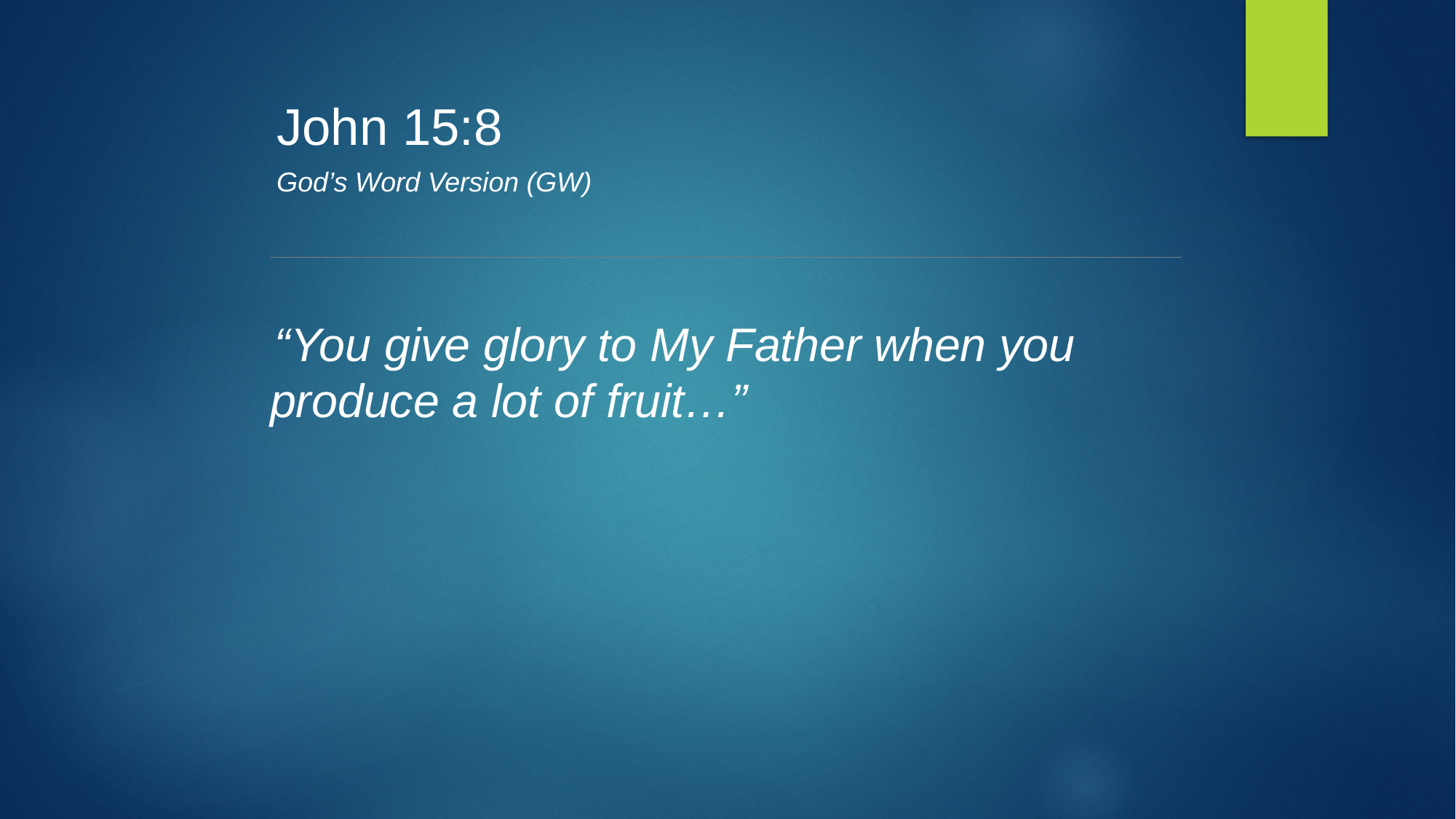

John 15:8
God’s Word Version (GW)

“You give glory to My Father when you produce a lot of fruit…”